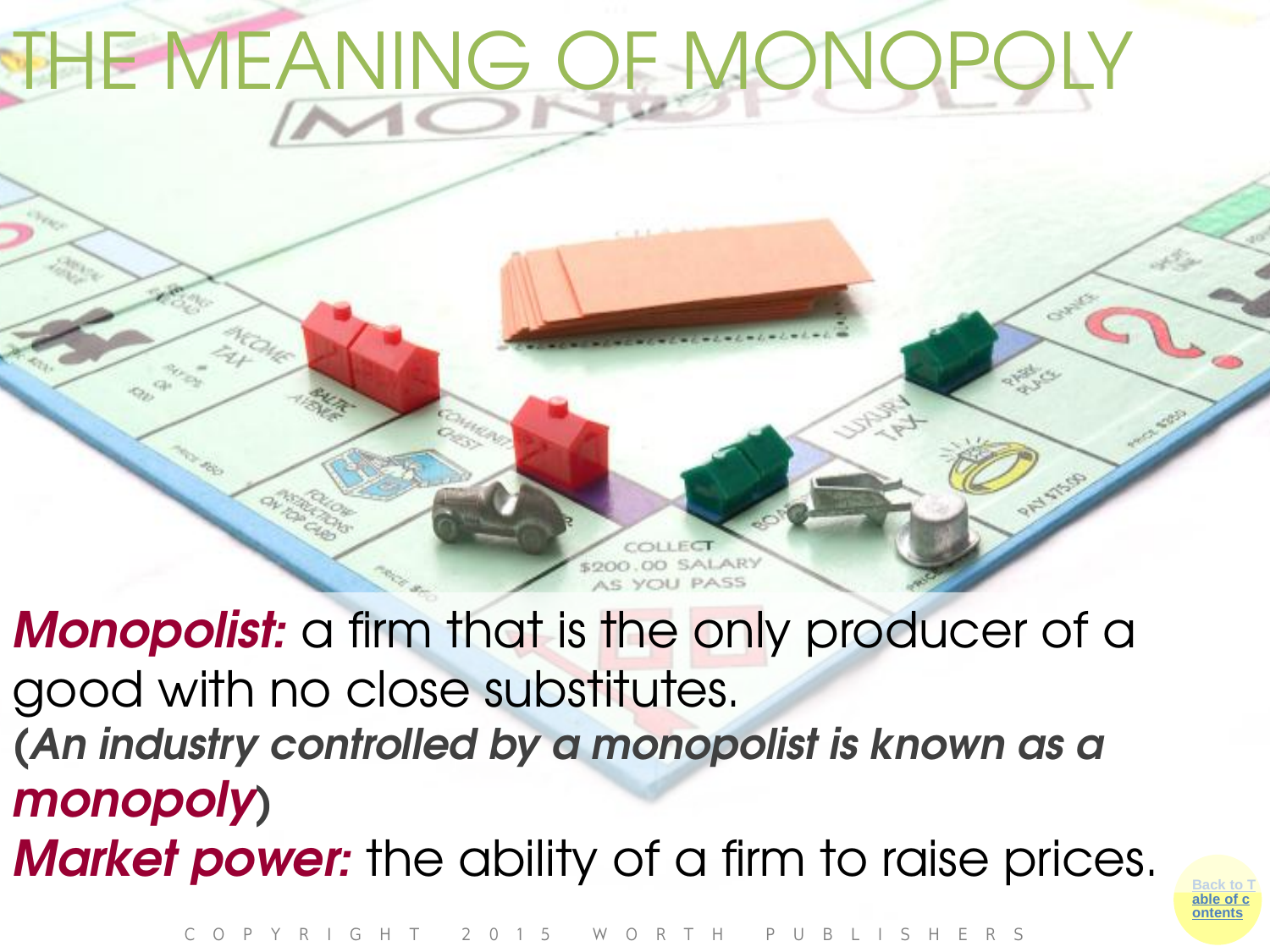

# THE MEANING OF MONOPOLY
Monopolist: a firm that is the only producer of a good with no close substitutes.
(An industry controlled by a monopolist is known as a monopoly)
Market power: the ability of a firm to raise prices.
Copyright 2015 Worth Publishers